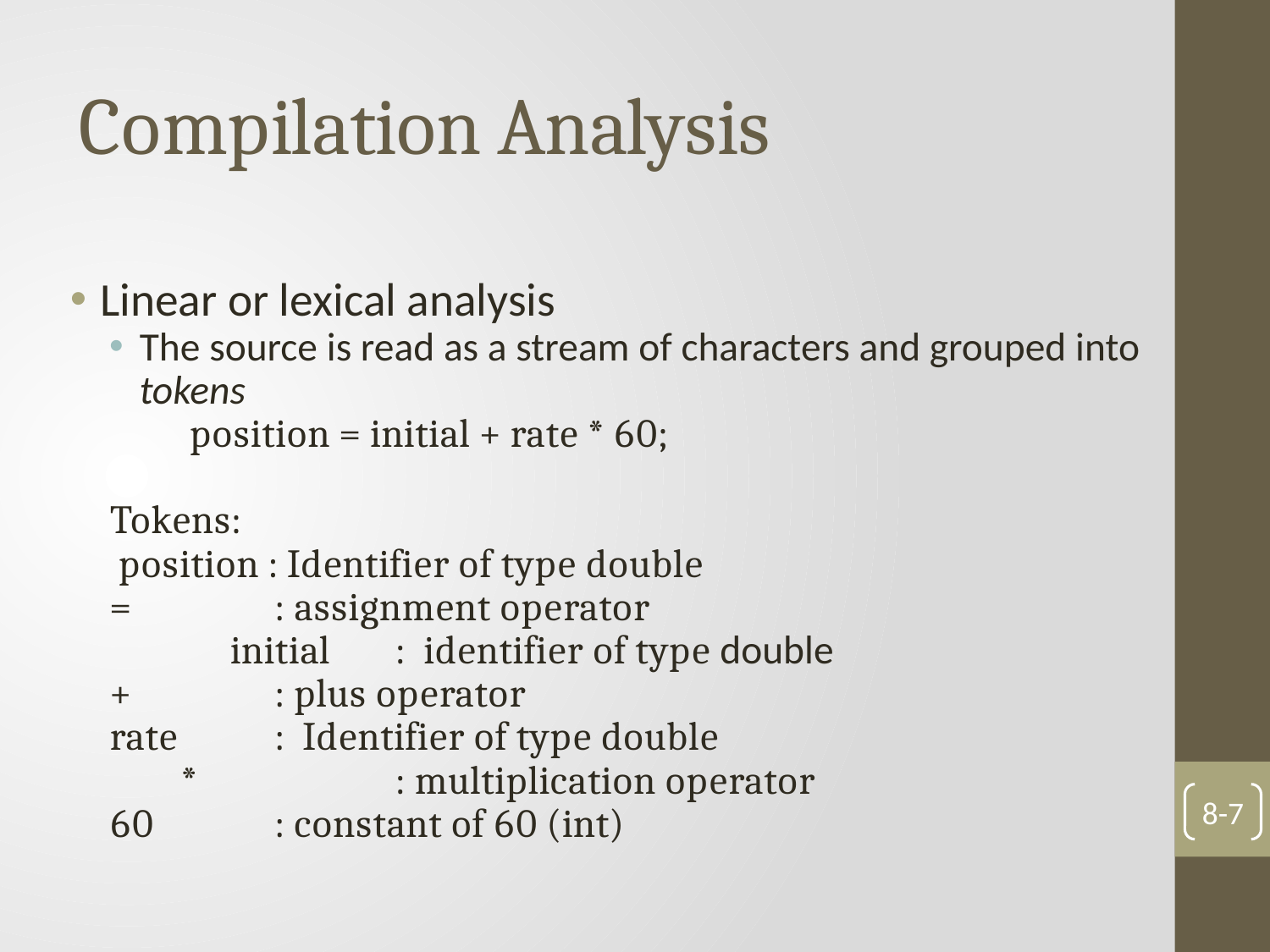

# Compilation Analysis
Linear or lexical analysis
The source is read as a stream of characters and grouped into tokens
         position = initial + rate * 60;

Tokens:
	 position : Identifier of type double
	=  	     : assignment operator
  	initial	     :  identifier of type double
	+	     : plus operator
	rate	     :  Identifier of type double
        *       	     : multiplication operator
	60	     : constant of 60 (int)
8-7